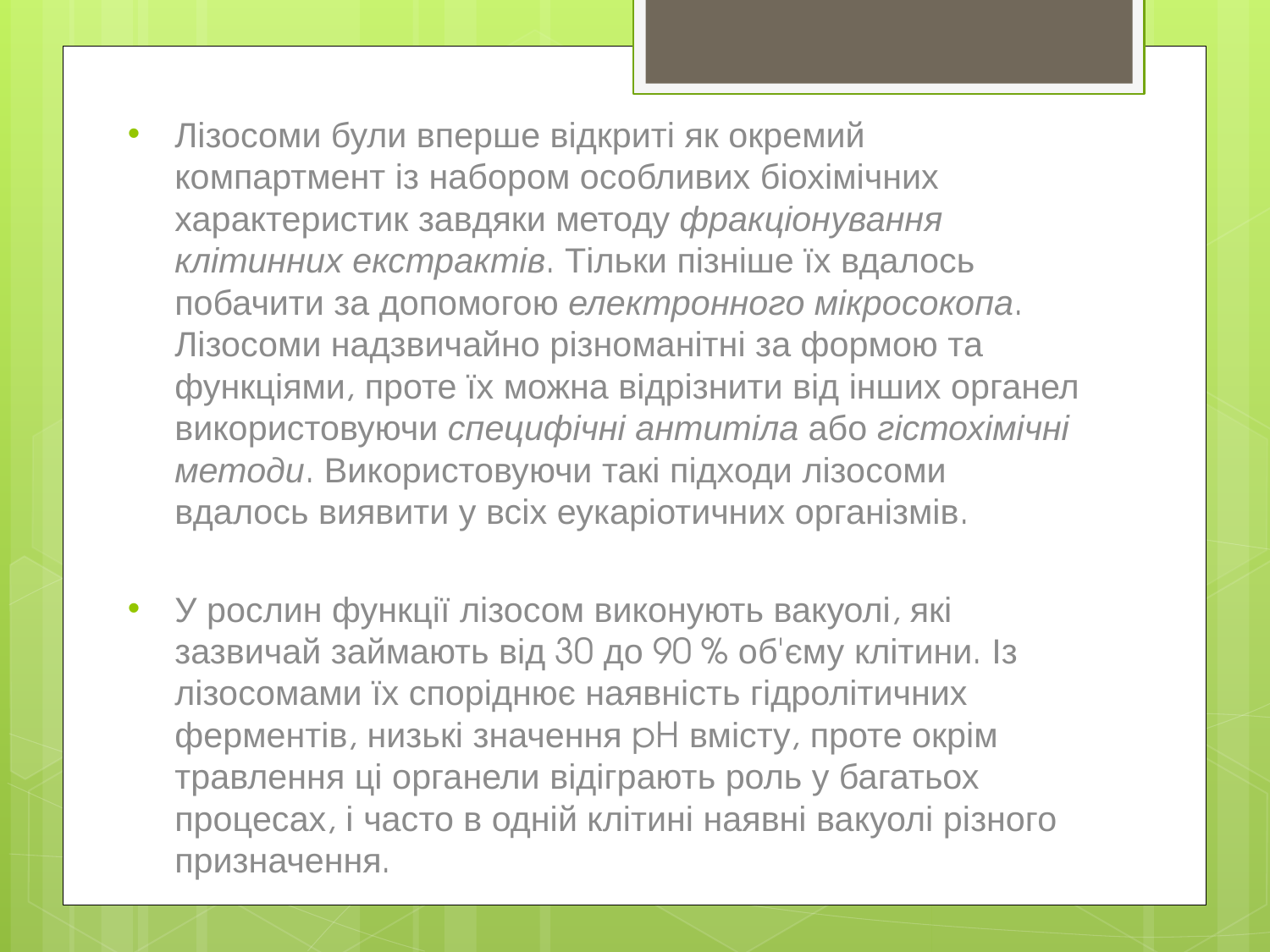

#
Лізосоми були вперше відкриті як окремий компартмент із набором особливих біохімічних характеристик завдяки методу фракціонування клітинних екстрактів. Тільки пізніше їх вдалось побачити за допомогою електронного мікросокопа. Лізосоми надзвичайно різноманітні за формою та функціями, проте їх можна відрізнити від інших органел використовуючи специфічні антитіла або гістохімічні методи. Використовуючи такі підходи лізосоми вдалось виявити у всіх еукаріотичних організмів.

У рослин функції лізосом виконують вакуолі, які зазвичай займають від 30 до 90 % об'єму клітини. Із лізосомами їх споріднює наявність гідролітичних ферментів, низькі значення pH вмісту, проте окрім травлення ці органели відіграють роль у багатьох процесах, і часто в одній клітині наявні вакуолі різного призначення.